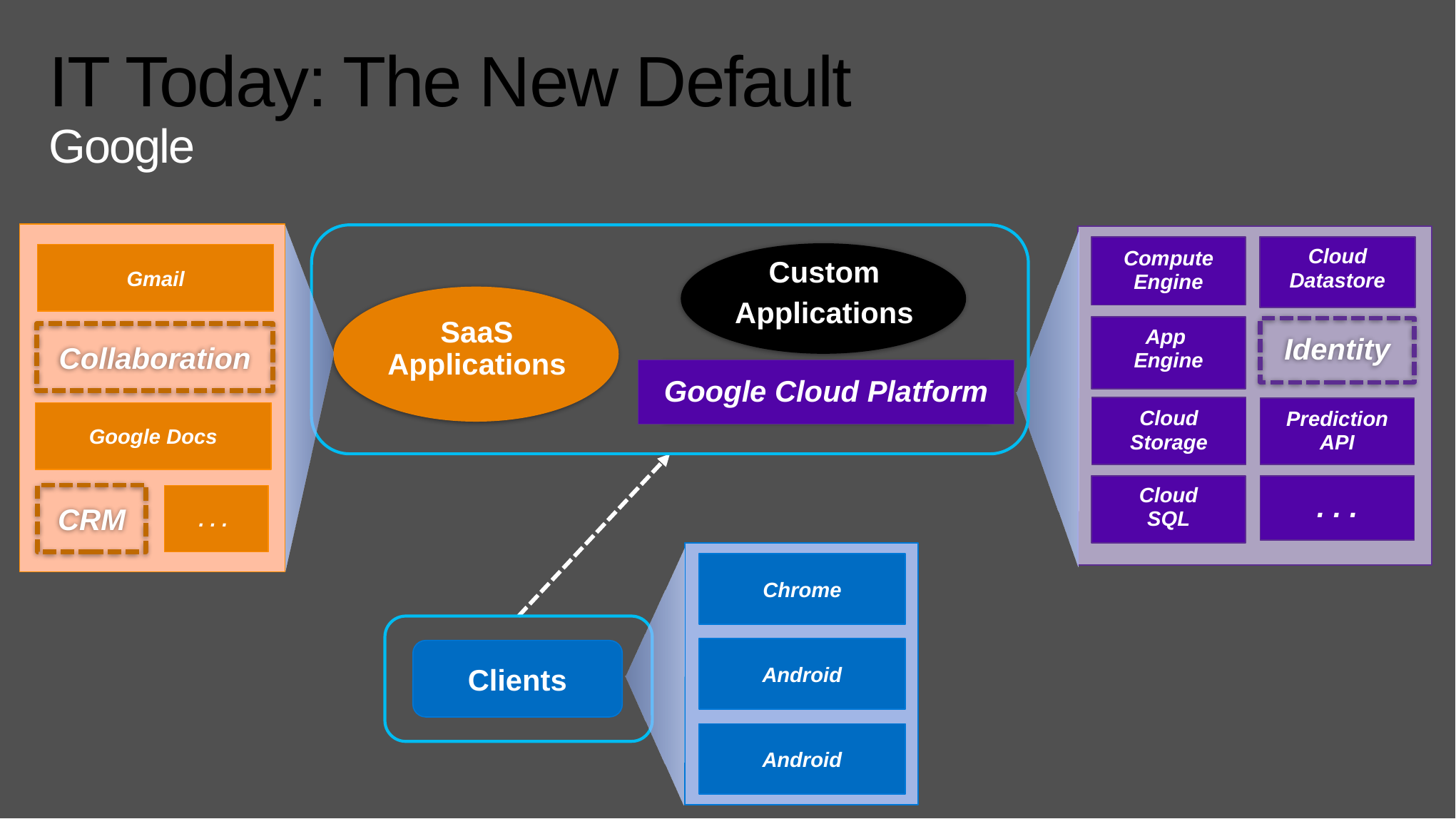

# IT Today: The New Default Google

Gmail
Collaboration

Google Docs
CRM
. . .

Compute
Engine
Cloud
Datastore

App
Engine

Identity

Cloud
Storage

Prediction
API
Cloud
SQL
. . .

Custom
Applications

SaaS Applications
Google Cloud Platform

Chrome
Android

Android

Clients